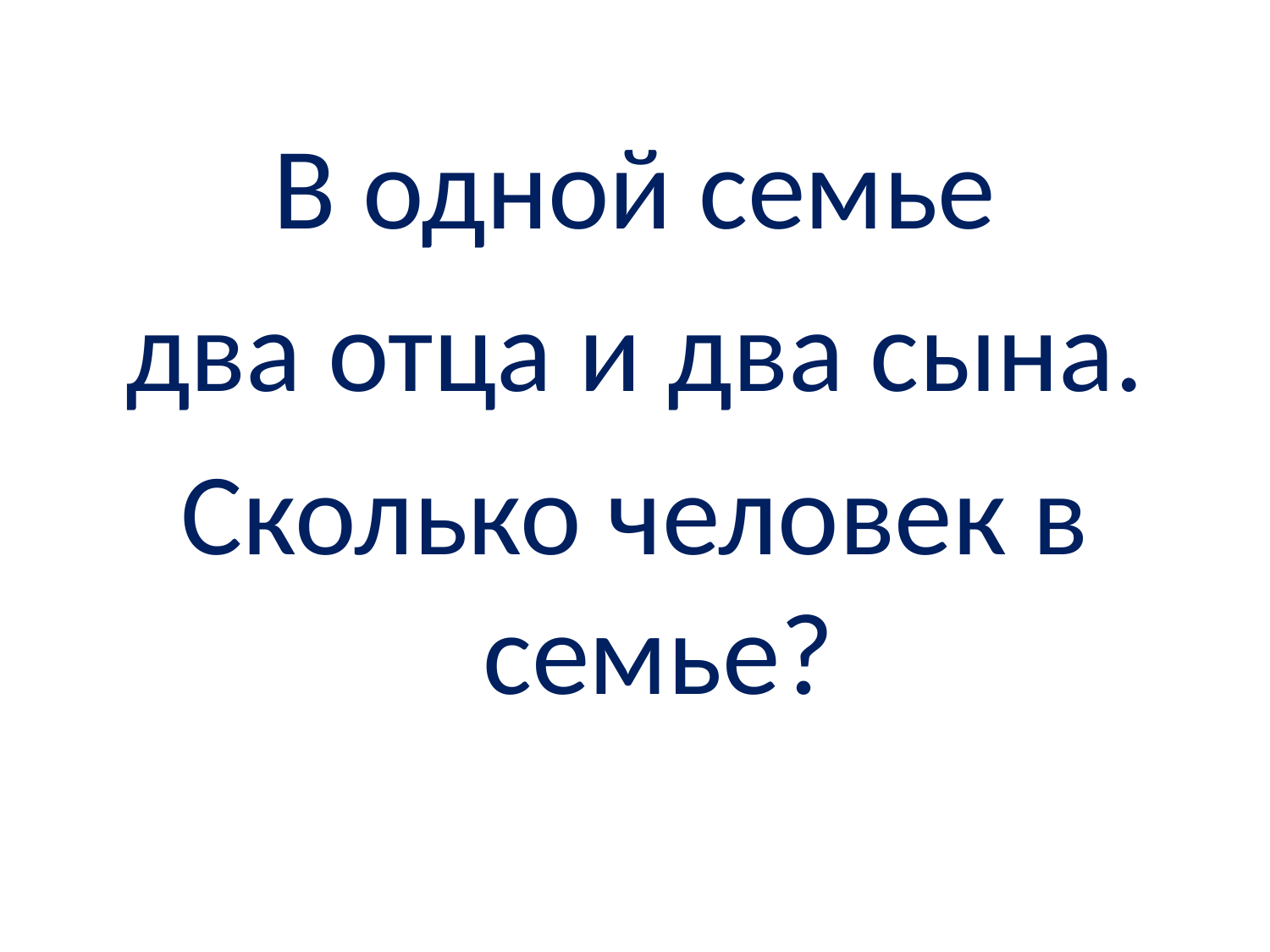

В одной семье
 два отца и два сына.
Сколько человек в семье?